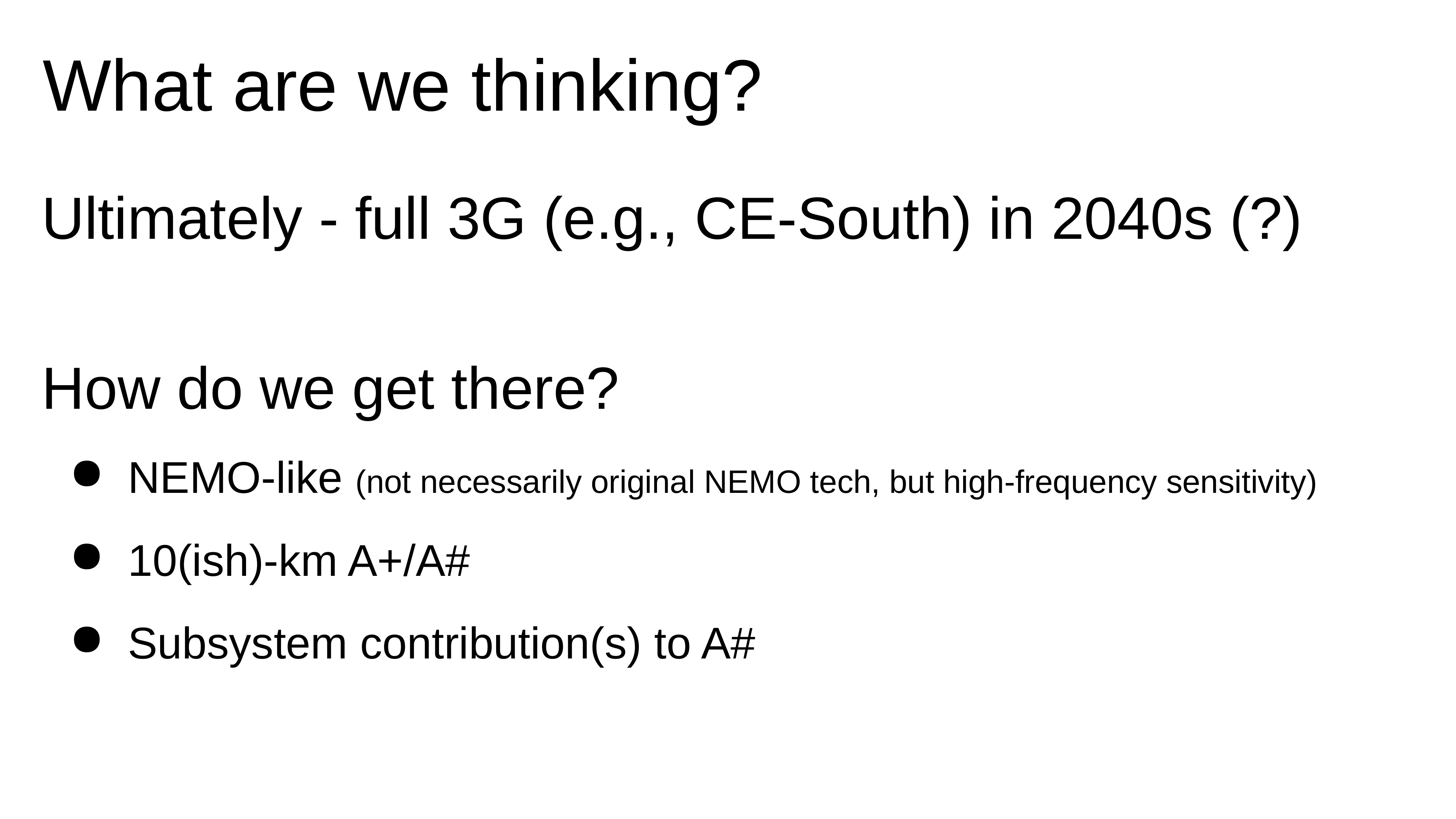

# What are we thinking?

Ultimately - full 3G (e.g., CE-South) in 2040s (?)

How do we get there?
NEMO-like (not necessarily original NEMO tech, but high-frequency sensitivity)

10(ish)-km A+/A#

Subsystem contribution(s) to A#